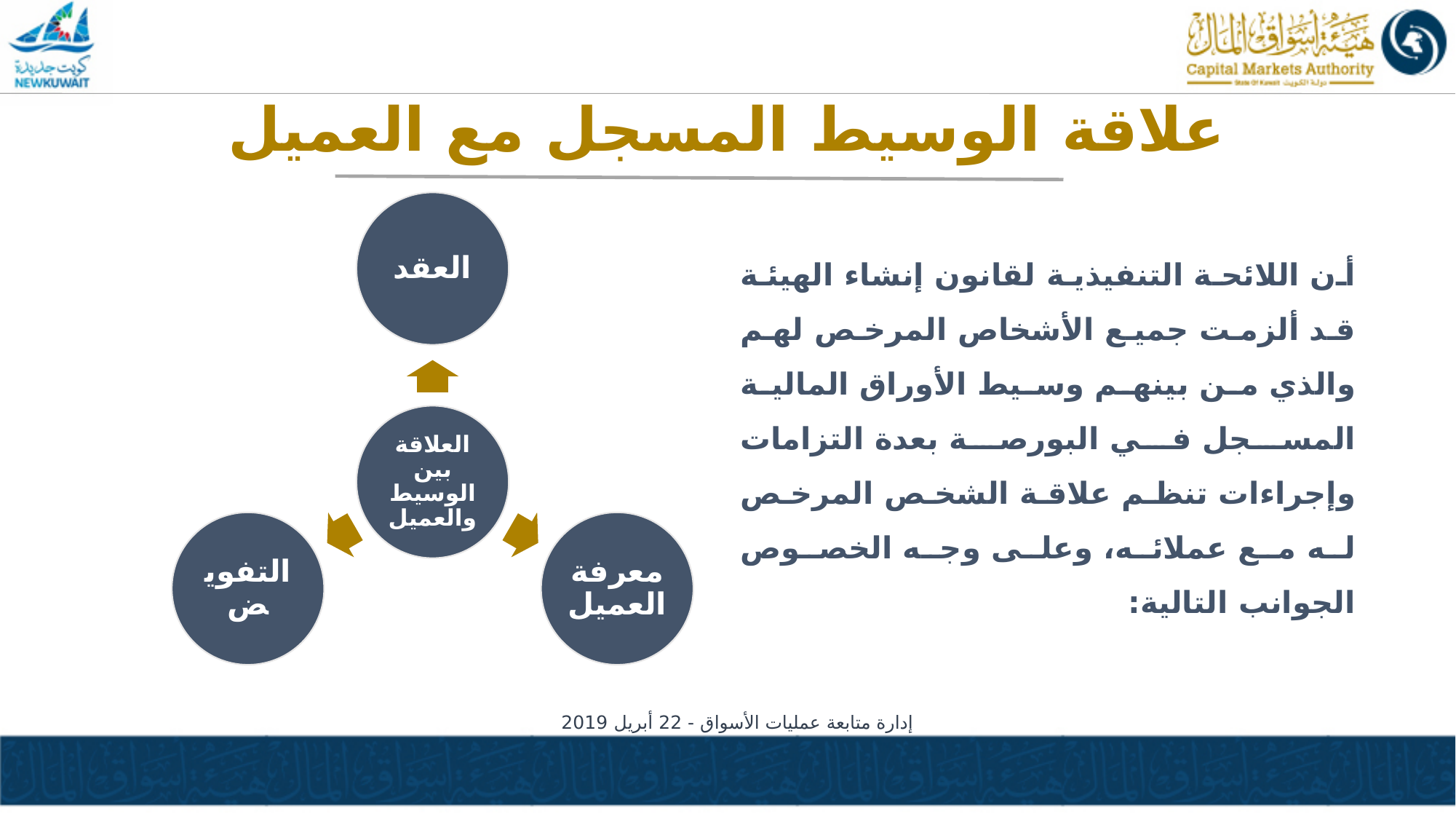

علاقة الوسيط المسجل مع العميل
العلاقة بين الوسيط والعميل

العقد

معرفة العميل

التفويض
أن اللائحة التنفيذية لقانون إنشاء الهيئة قد ألزمت جميع الأشخاص المرخص لهم والذي من بينهم وسيط الأوراق المالية المسجل في البورصة بعدة التزامات وإجراءات تنظم علاقة الشخص المرخص له مع عملائه، وعلى وجه الخصوص الجوانب التالية:

إدارة متابعة عمليات الأسواق - 22 أبريل 2019